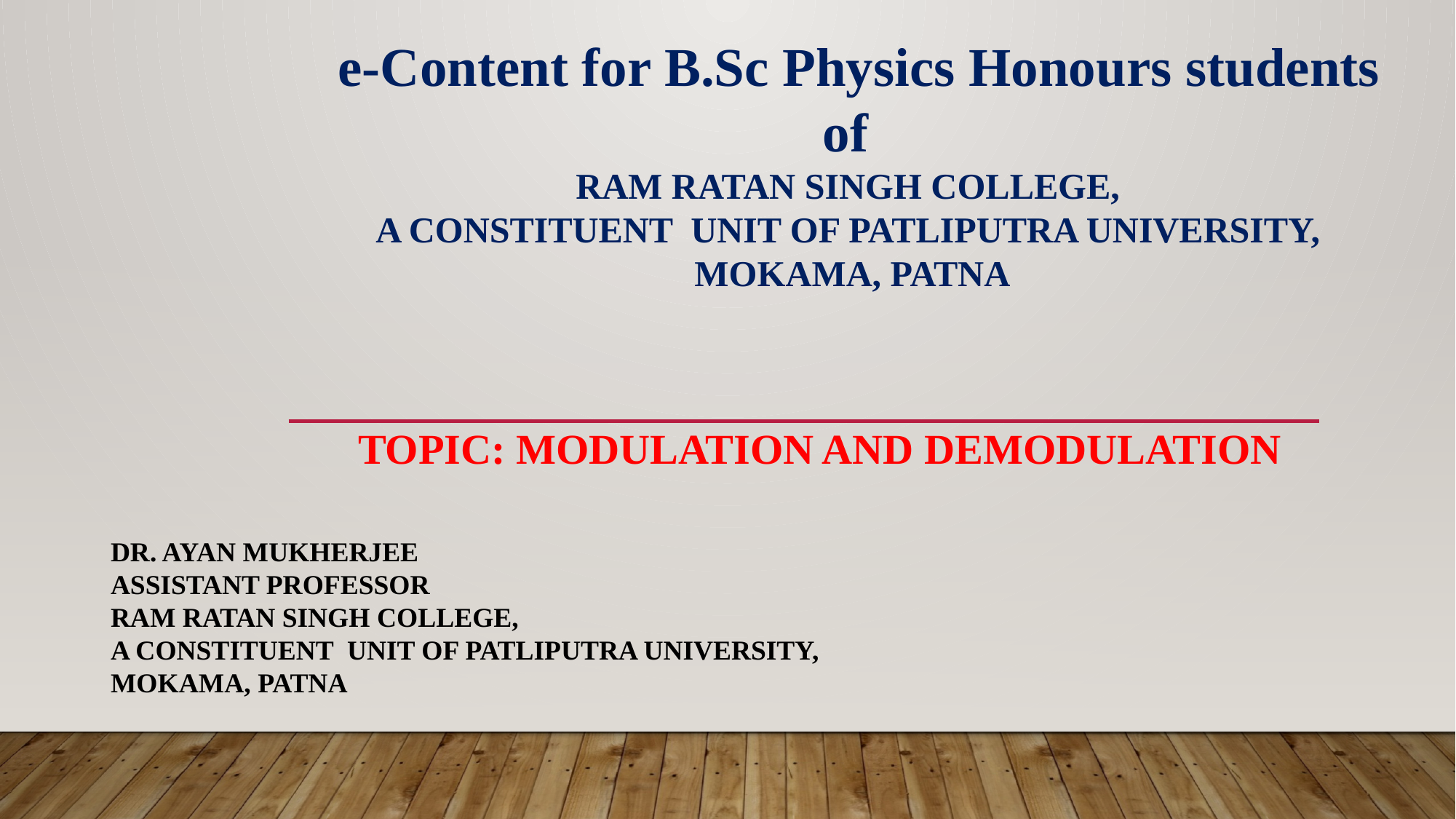

e-Content for B.Sc Physics Honours students of
RAM RATAN SINGH COLLEGE,
A CONSTITUENT  UNIT OF PATLIPUTRA UNIVERSITY,
MOKAMA, PATNA

TOPIC: MODULATION AND DEMODULATION
DR. AYAN MUKHERJEE
ASSISTANT PROFESSOR
RAM RATAN SINGH COLLEGE,
A CONSTITUENT  UNIT OF PATLIPUTRA UNIVERSITY,
MOKAMA, PATNA